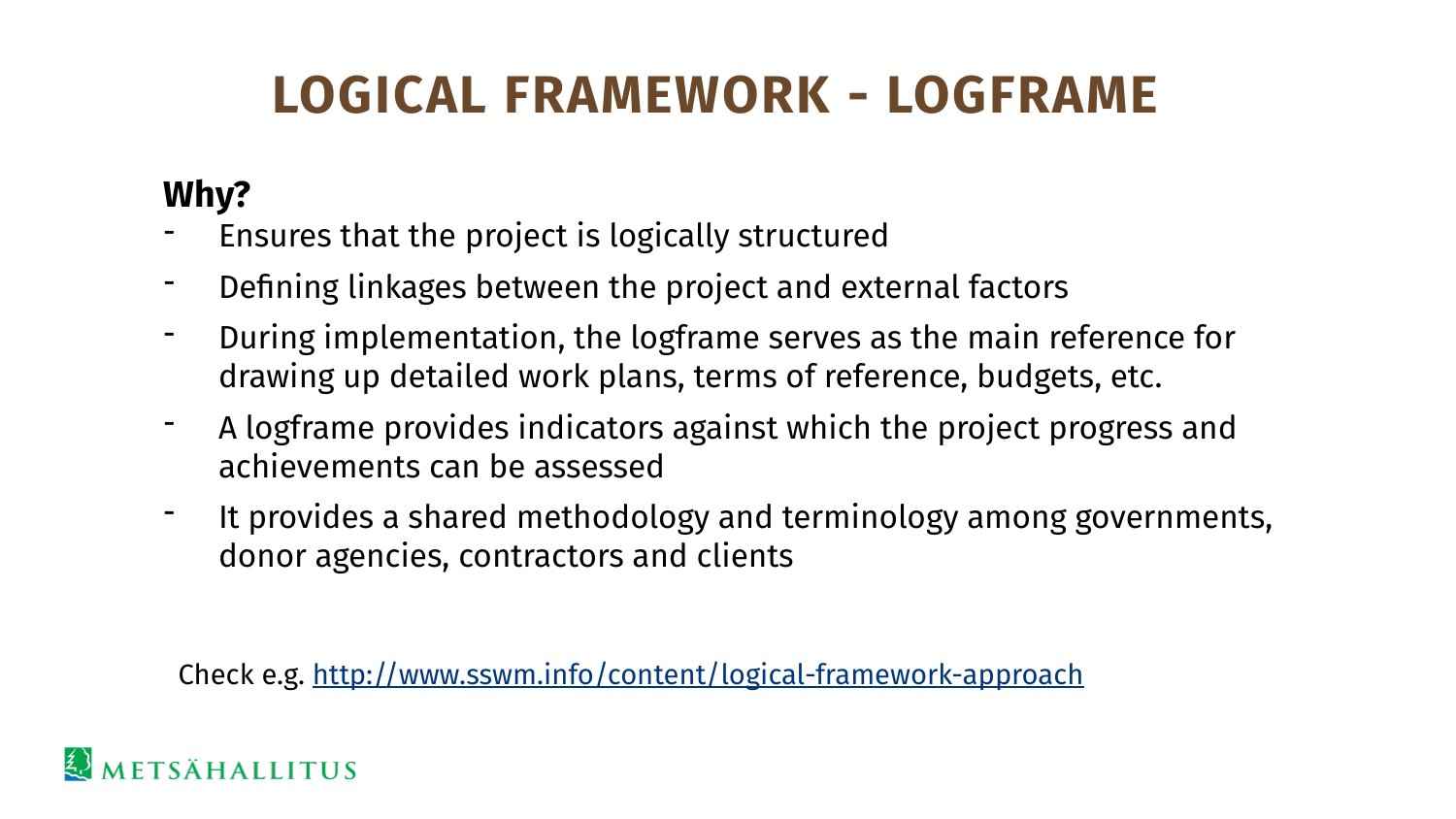

# LOGICAL FRAMEWORK - LOGFRAME
Why?
Ensures that the project is logically structured
Defining linkages between the project and external factors
During implementation, the logframe serves as the main reference for drawing up detailed work plans, terms of reference, budgets, etc.
A logframe provides indicators against which the project progress and achievements can be assessed
It provides a shared methodology and terminology among governments, donor agencies, contractors and clients

Check e.g. http://www.sswm.info/content/logical-framework-approach